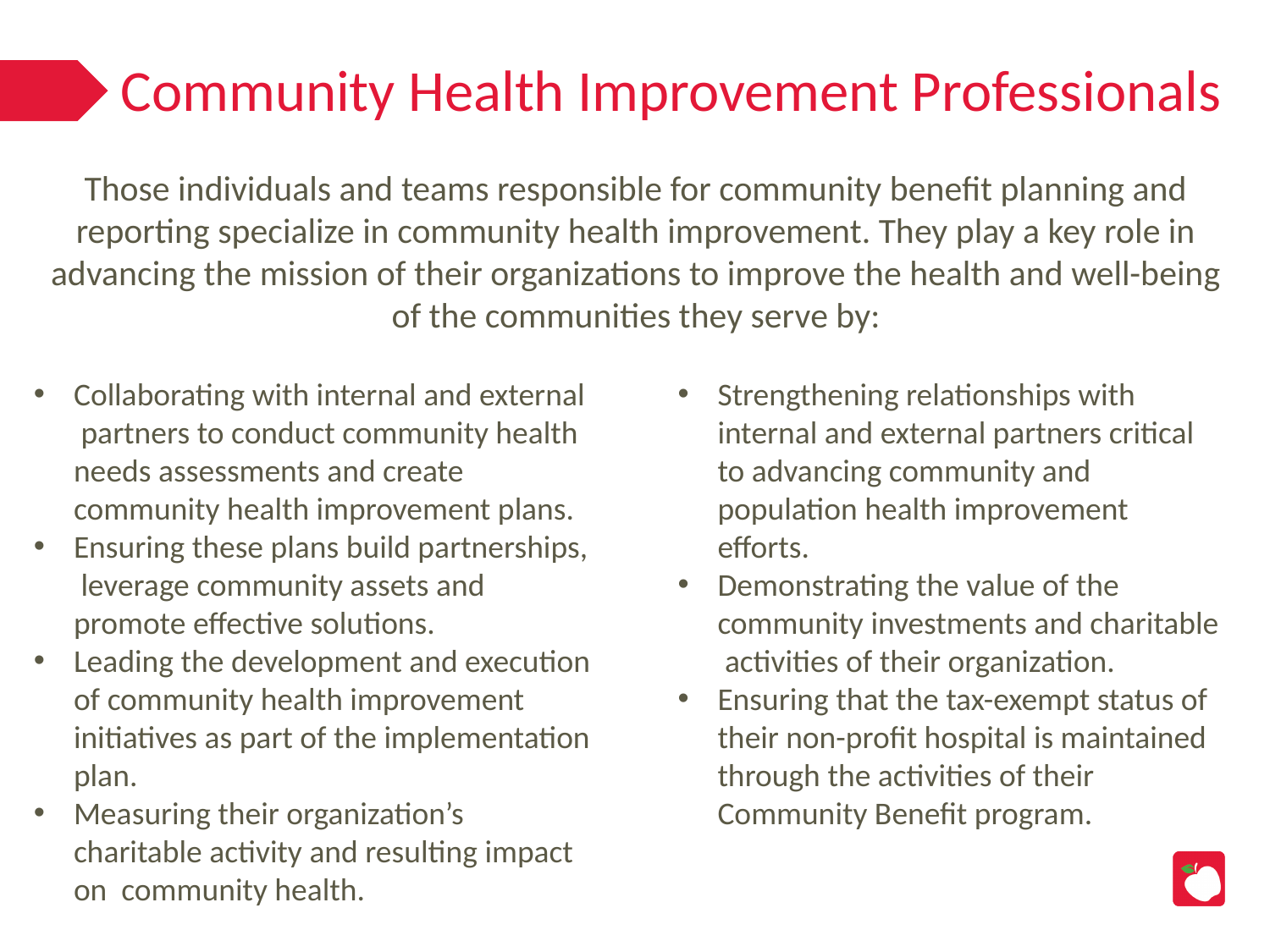

# Community Health Improvement Professionals
Those individuals and teams responsible for community benefit planning and reporting specialize in community health improvement. They play a key role in advancing the mission of their organizations to improve the health and well-being of the communities they serve by:
Collaborating with internal and external  partners to conduct community health  needs assessments and create community health improvement plans.
Ensuring these plans build partnerships,  leverage community assets and promote effective solutions.
Leading the development and execution of community health improvement initiatives as part of the implementation plan.
Measuring their organization’s charitable activity and resulting impact on  community health.
Strengthening relationships with  internal and external partners critical to advancing community and population health improvement efforts.
Demonstrating the value of the  community investments and charitable  activities of their organization.
Ensuring that the tax-exempt status of their non-profit hospital is maintained through the activities of their Community Benefit program.